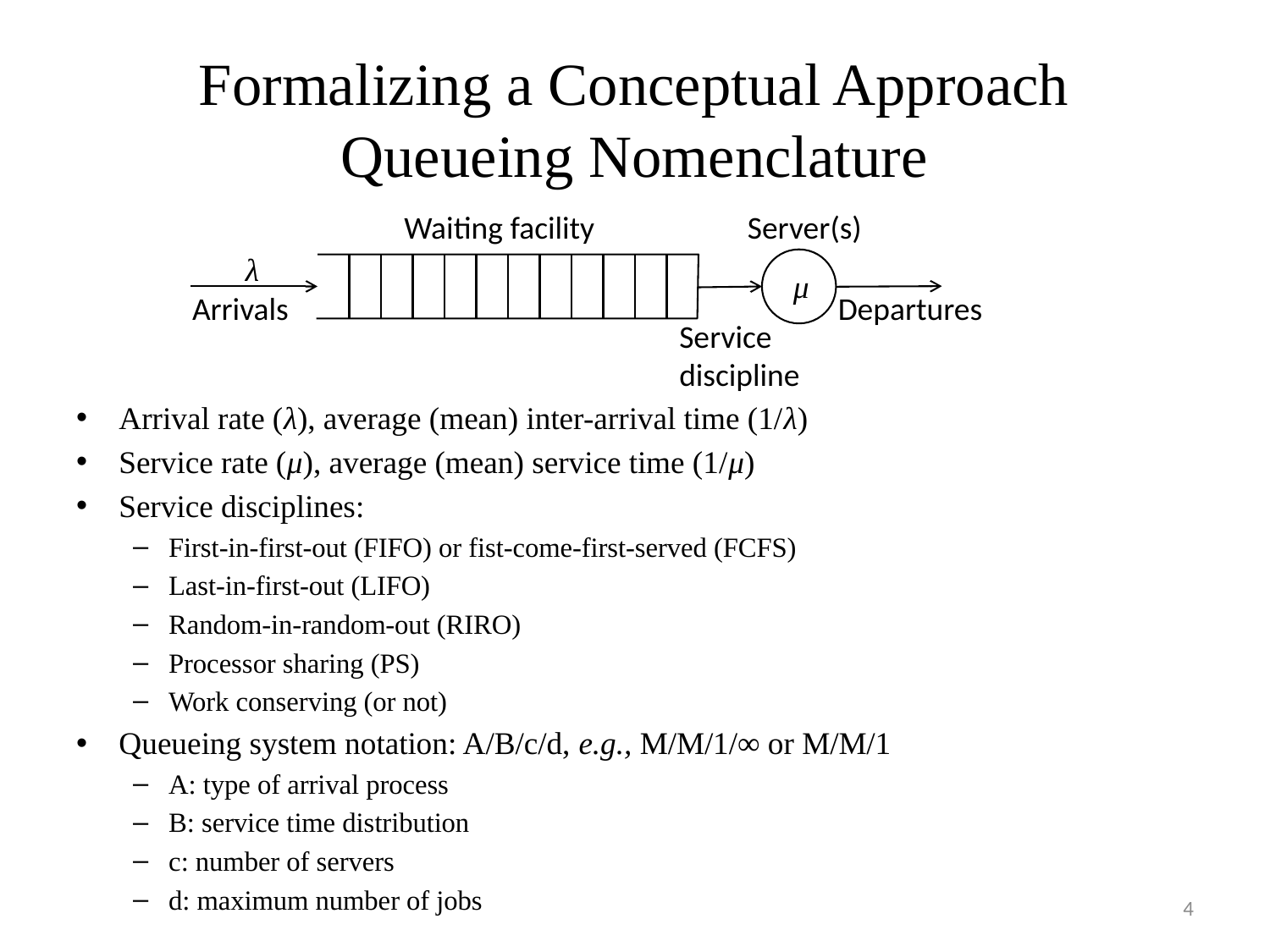

# Formalizing a Conceptual Approach Queueing Nomenclature
Waiting facility
Server(s)
λ

μ
Departures
Arrivals
Service discipline
Arrival rate (λ), average (mean) inter-arrival time (1/λ)
Service rate (μ), average (mean) service time (1/μ)
Service disciplines:
First-in-first-out (FIFO) or fist-come-first-served (FCFS)
Last-in-first-out (LIFO)
Random-in-random-out (RIRO)
Processor sharing (PS)
Work conserving (or not)
Queueing system notation: A/B/c/d, e.g., M/M/1/∞ or M/M/1
A: type of arrival process
B: service time distribution
c: number of servers
d: maximum number of jobs
4